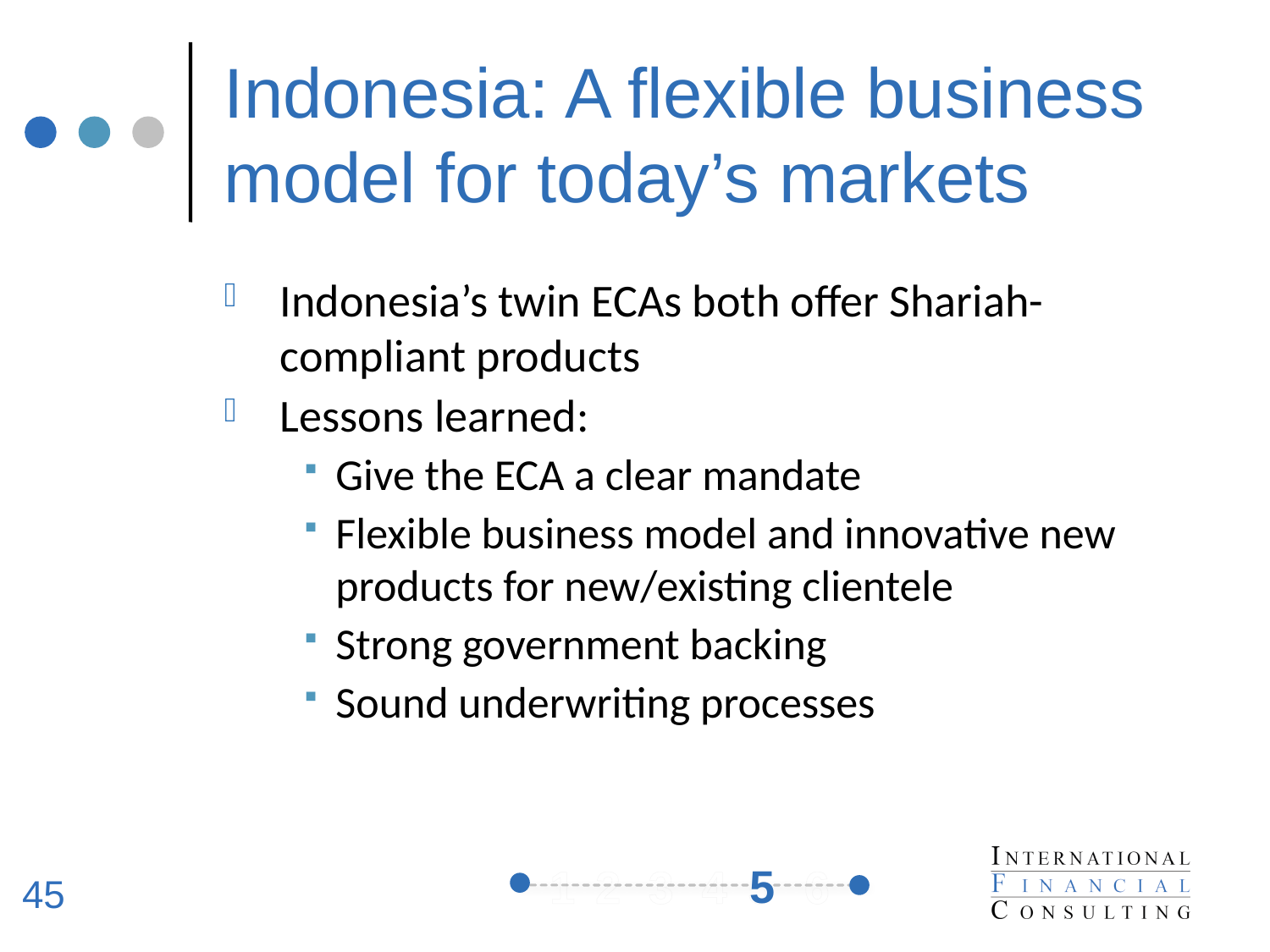

# Indonesia: A flexible business model for today’s markets
Indonesia’s twin ECAs both offer Shariah-compliant products
Lessons learned:
Give the ECA a clear mandate
Flexible business model and innovative new products for new/existing clientele
Strong government backing
Sound underwriting processes
5
45